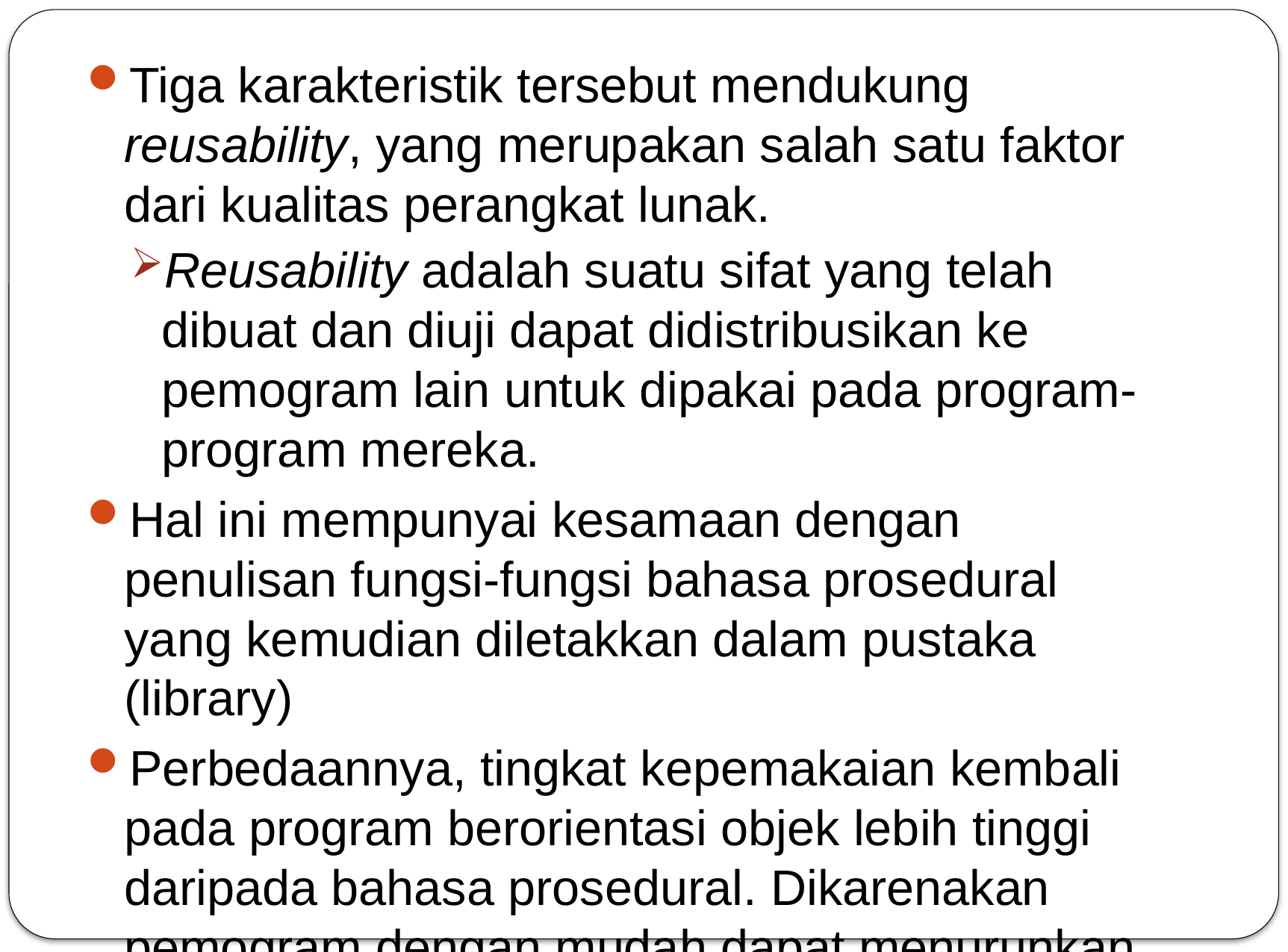

Tiga karakteristik tersebut mendukung reusability, yang merupakan salah satu faktor dari kualitas perangkat lunak.
Reusability adalah suatu sifat yang telah dibuat dan diuji dapat didistribusikan ke pemogram lain untuk dipakai pada program-program mereka.
Hal ini mempunyai kesamaan dengan penulisan fungsi-fungsi bahasa prosedural yang kemudian diletakkan dalam pustaka (library)
Perbedaannya, tingkat kepemakaian kembali pada program berorientasi objek lebih tinggi daripada bahasa prosedural. Dikarenakan pemogram dengan mudah dapat menurunkan sifat-sifat dari suatu kelas dan menambahkan sifat-sifat baru (berkat adanya kemampuan inheritance)